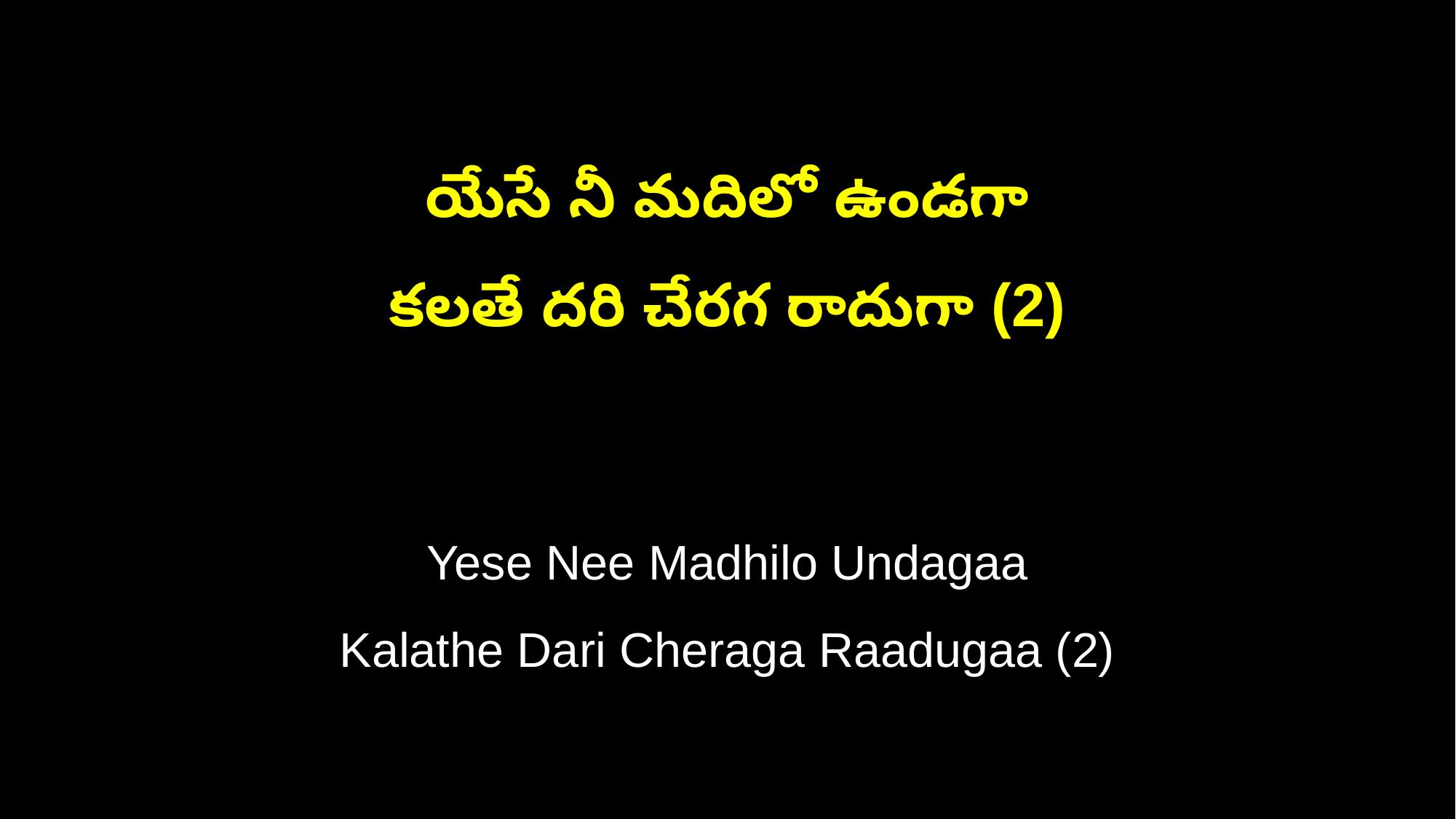

యేసే నీ మదిలో ఉండగా
కలతే దరి చేరగ రాదుగా (2)
Yese Nee Madhilo Undagaa
Kalathe Dari Cheraga Raadugaa (2)